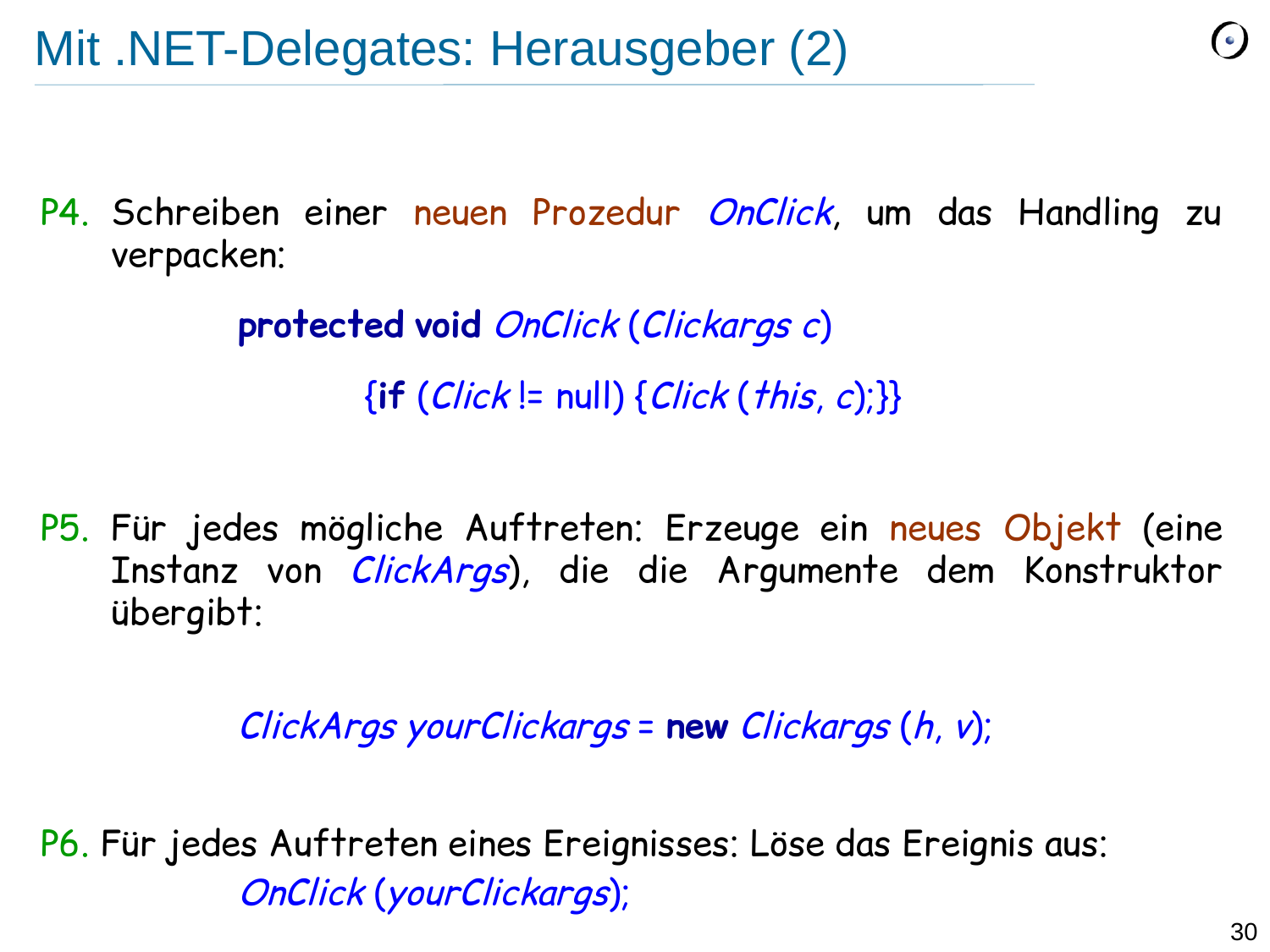

# Mit .NET-Delegates: Herausgeber (2)
P4.	Schreiben einer neuen Prozedur OnClick, um das Handling zu verpacken:
		protected void OnClick (Clickargs c)
			{if (Click != null) {Click (this, c);}}

P5. Für jedes mögliche Auftreten: Erzeuge ein neues Objekt (eine Instanz von ClickArgs), die die Argumente dem Konstruktor übergibt:
	ClickArgs yourClickargs = new Clickargs (h, v);

P6. Für jedes Auftreten eines Ereignisses: Löse das Ereignis aus:
		OnClick (yourClickargs);